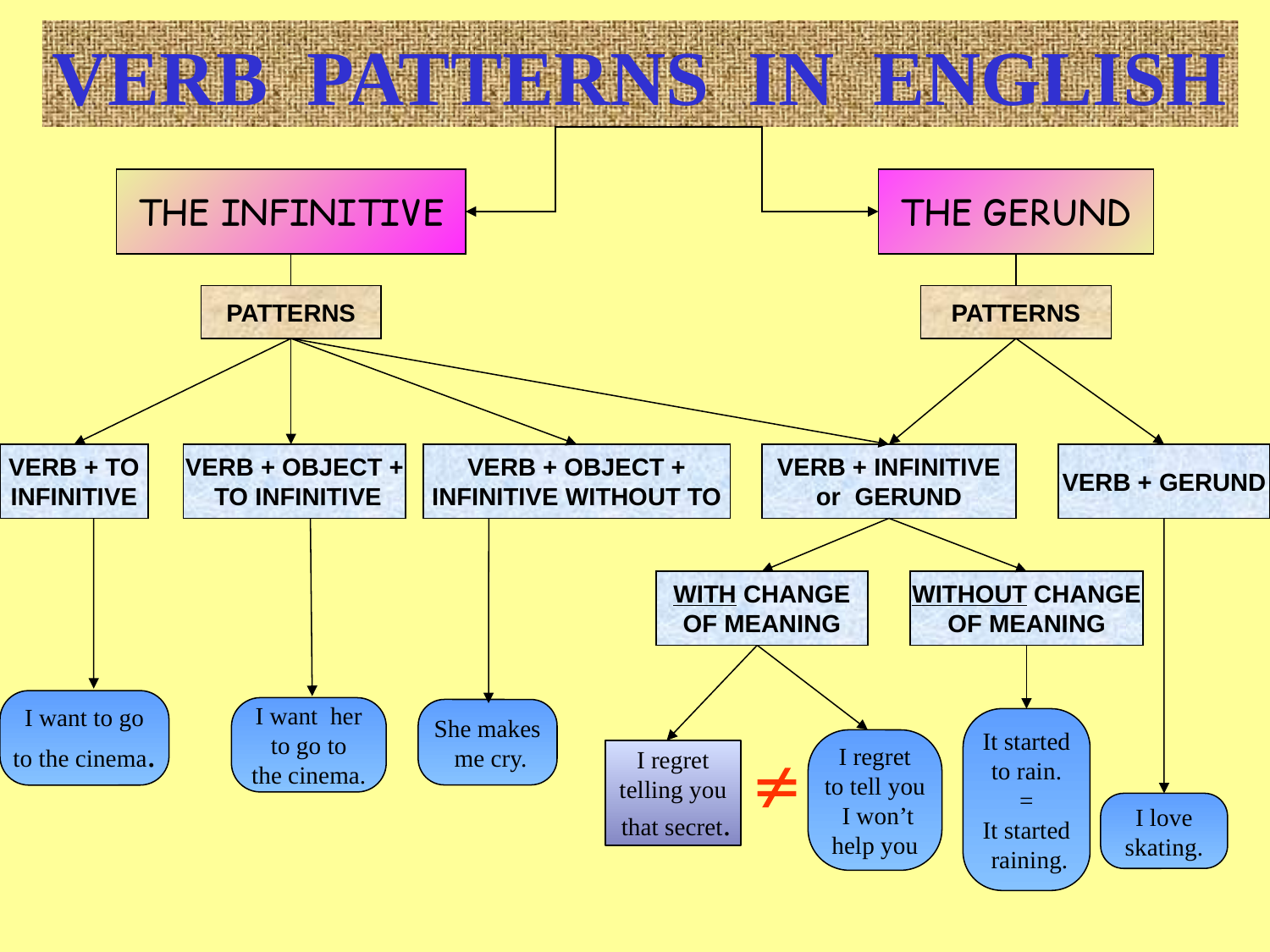

VERB  PATTERNS  IN  ENGLISH
THE INFINITIVE
THE GERUND
PATTERNS
PATTERNS
VERB + TO
INFINITIVE
VERB + OBJECT +
 TO INFINITIVE
VERB + OBJECT +
INFINITIVE WITHOUT TO
VERB + INFINITIVE
or  GERUND
VERB + GERUND

I want to go
to the cinema.
I love
skating.

I want  her
to go to
the cinema.

She makes
 me cry.
WITH CHANGE
OF MEANING
WITHOUT CHANGE
OF MEANING
I regret
to tell you
 I won’t
help you
≠
I regret
telling you
 that secret.
It started
to rain.
=
It started
 raining.